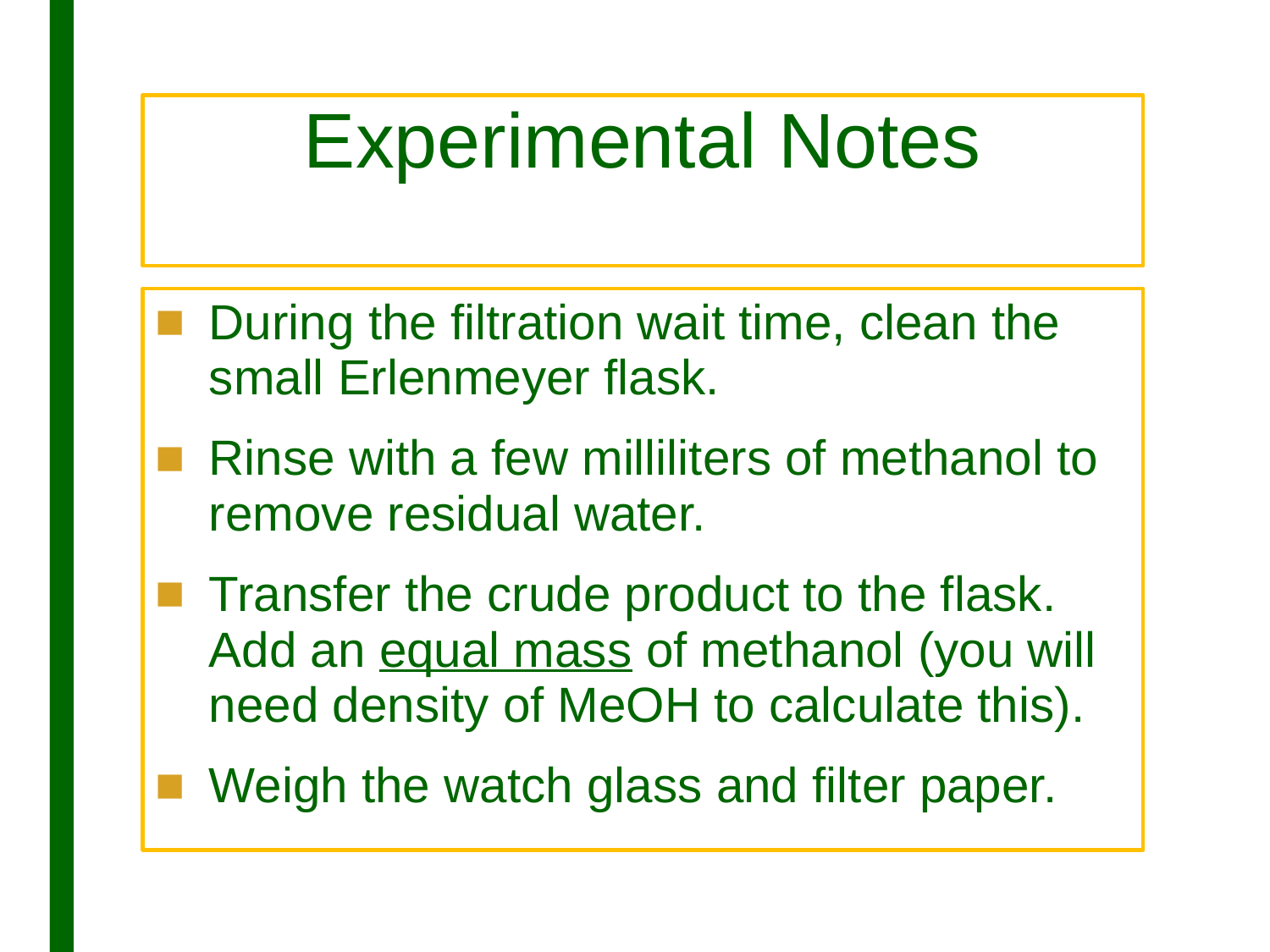

# Experimental Notes
During the filtration wait time, clean the small Erlenmeyer flask.
Rinse with a few milliliters of methanol to remove residual water.
Transfer the crude product to the flask. Add an equal mass of methanol (you will need density of MeOH to calculate this).
Weigh the watch glass and filter paper.